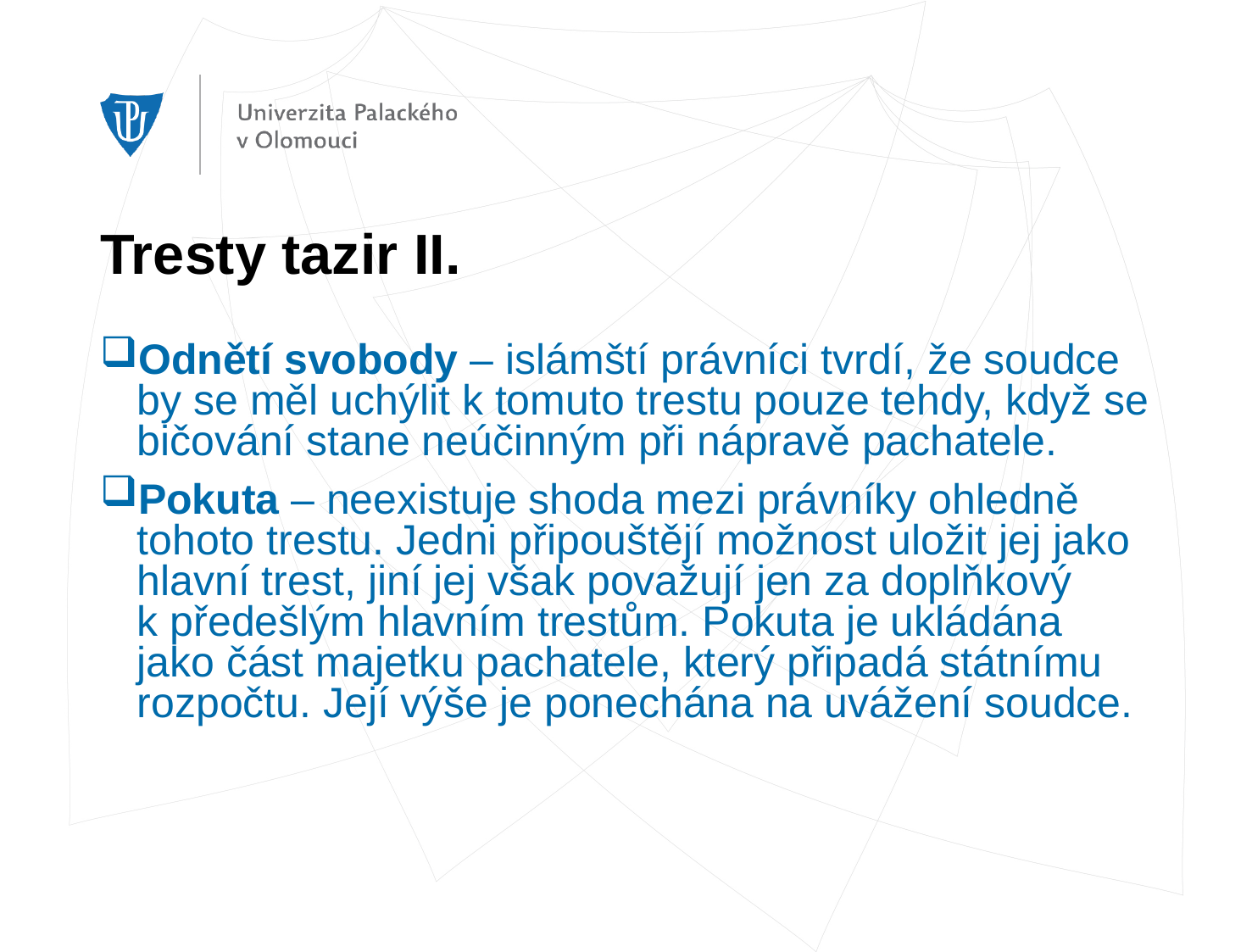

# Tresty tazir II.
Odnětí svobody – islámští právníci tvrdí, že soudce by se měl uchýlit k tomuto trestu pouze tehdy, když se bičování stane neúčinným při nápravě pachatele.
Pokuta – neexistuje shoda mezi právníky ohledně tohoto trestu. Jedni připouštějí možnost uložit jej jako hlavní trest, jiní jej však považují jen za doplňkový k předešlým hlavním trestům. Pokuta je ukládána jako část majetku pachatele, který připadá státnímu rozpočtu. Její výše je ponechána na uvážení soudce.